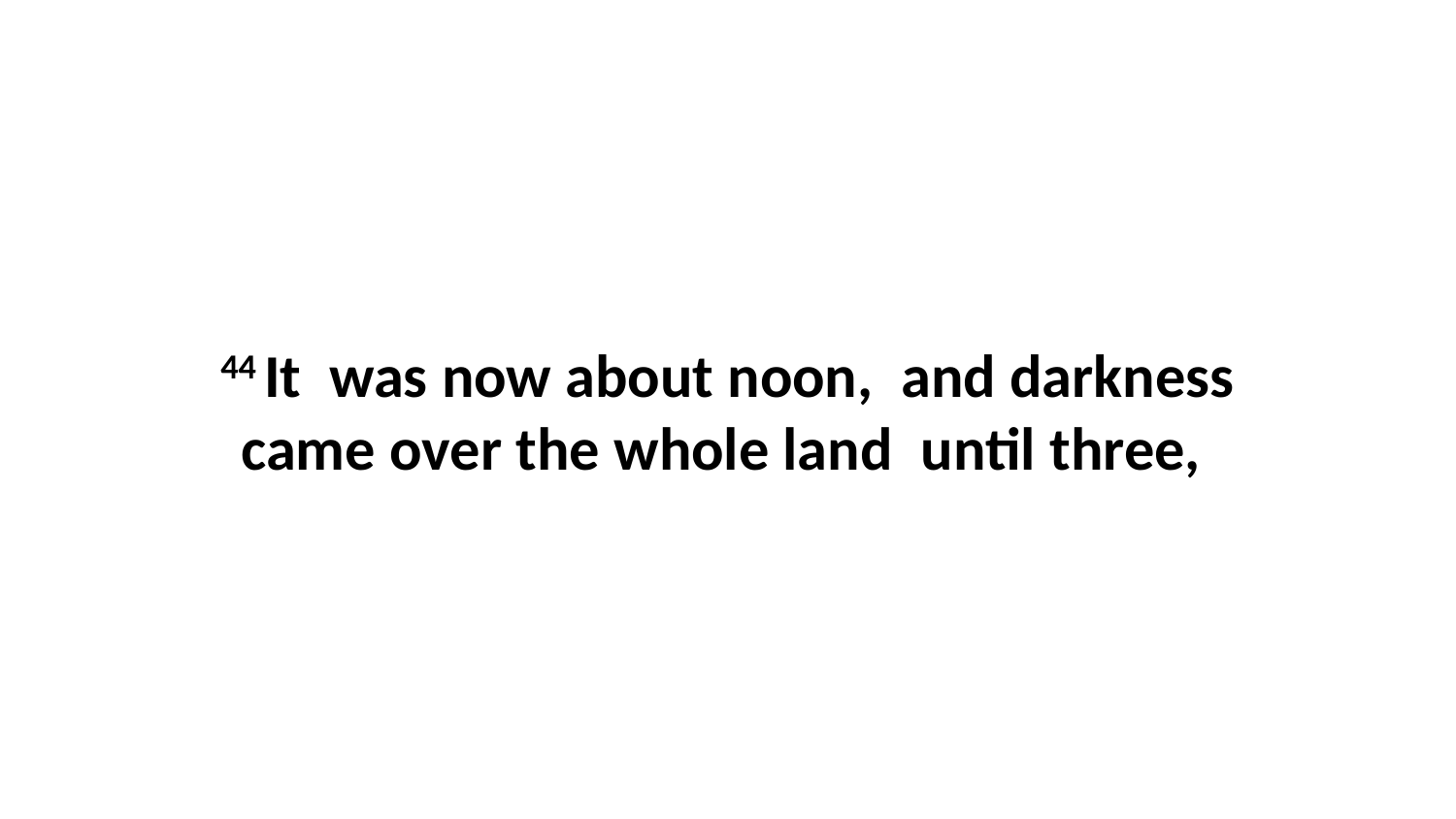

44 It  was now about noon,  and darkness came over the whole land  until three,